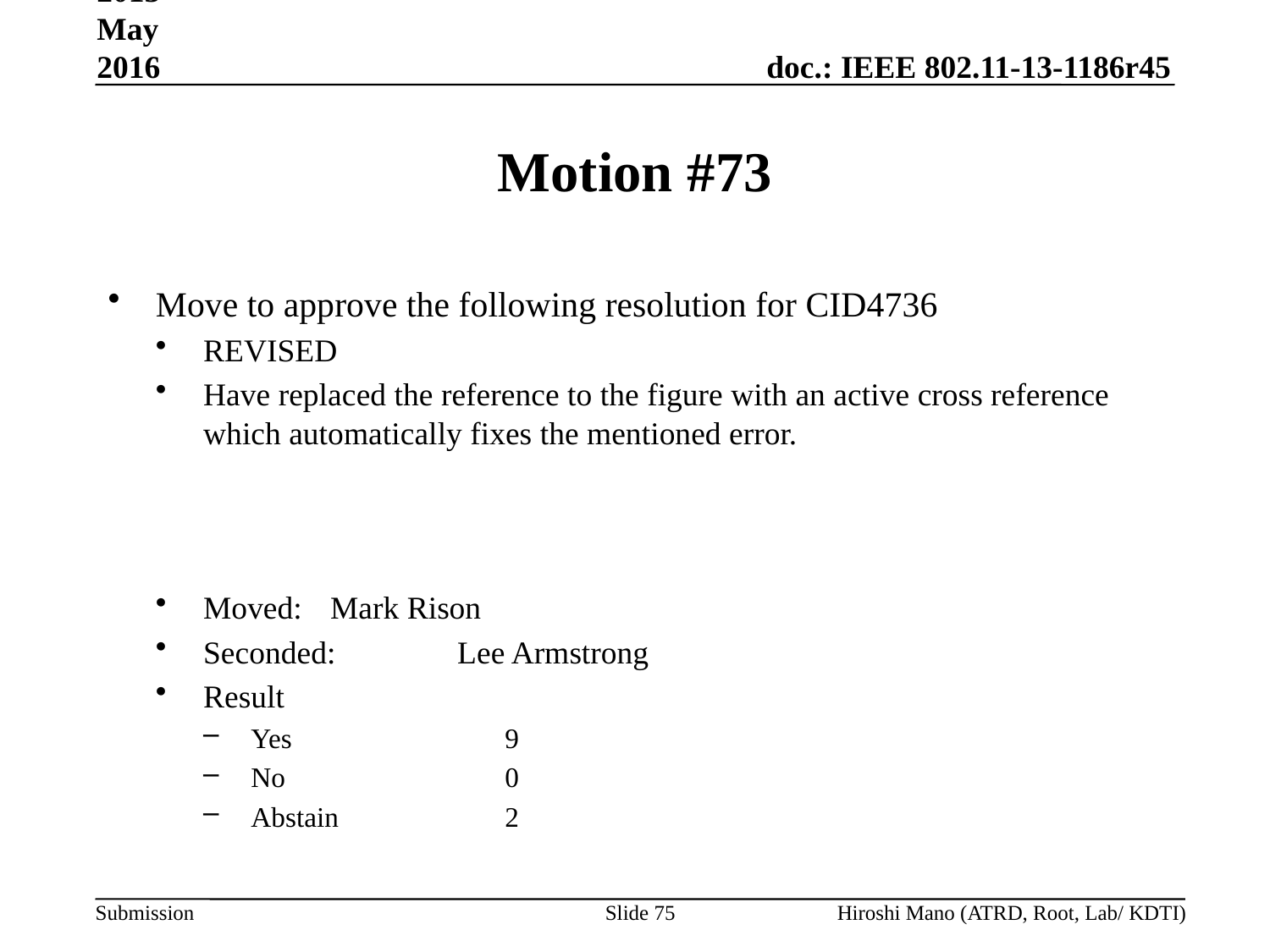

Sep 2013-May 2016
# Motion #73
Move to approve the following resolution for CID4736
REVISED
Have replaced the reference to the figure with an active cross reference which automatically fixes the mentioned error.

Moved: 	Mark Rison
Seconded:	Lee Armstrong
Result
Yes		9
No		0
Abstain		2

Slide 75
Hiroshi Mano (ATRD, Root, Lab/ KDTI)